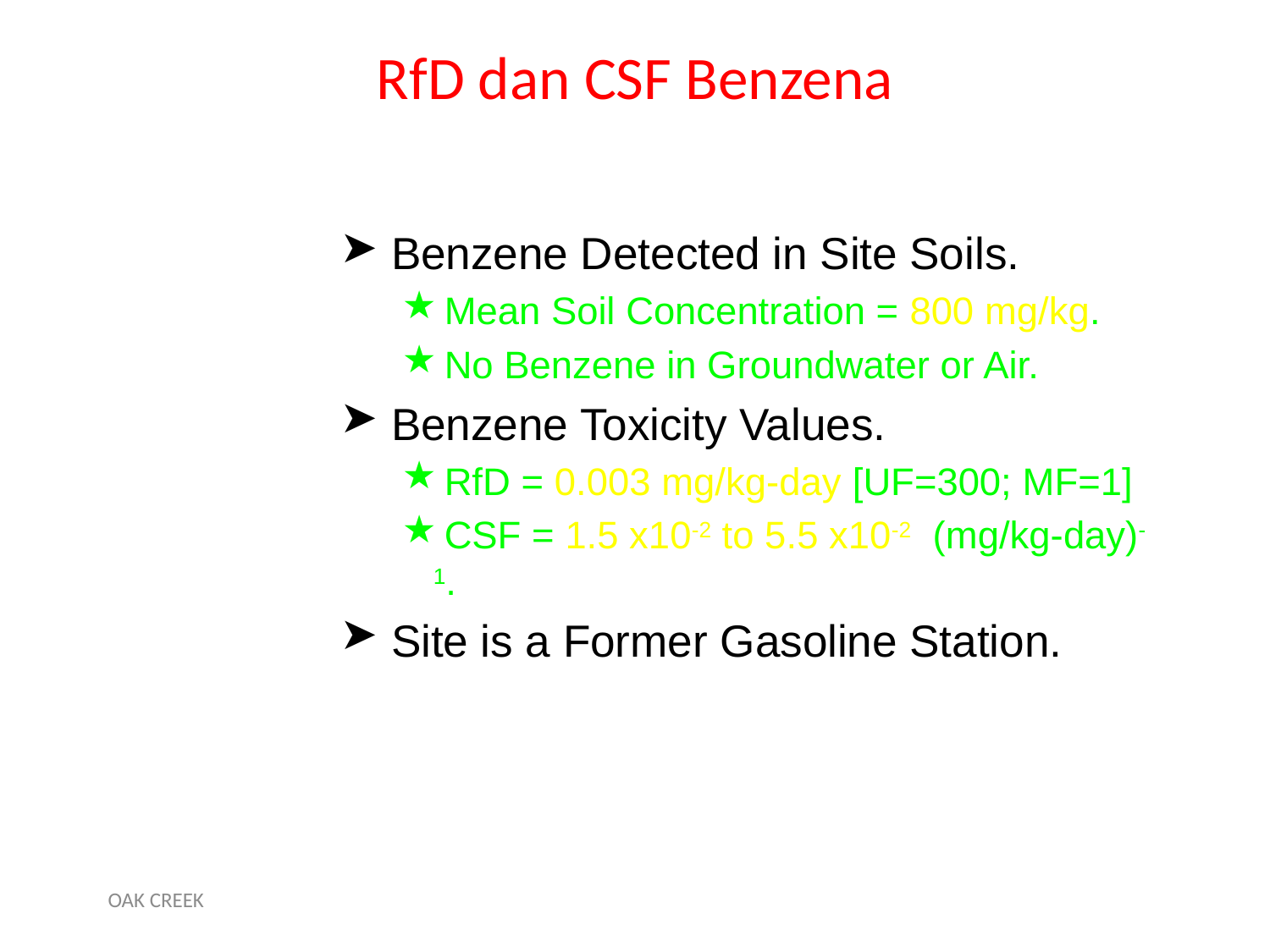

# RfD dan CSF Benzena

 Benzene Detected in Site Soils.
 Mean Soil Concentration = 800 mg/kg.
 No Benzene in Groundwater or Air.
 Benzene Toxicity Values.
 RfD = 0.003 mg/kg-day [UF=300; MF=1]
 CSF = 1.5 x10-2 to 5.5 x10-2  (mg/kg-day)-1.
 Site is a Former Gasoline Station.
OAK CREEK